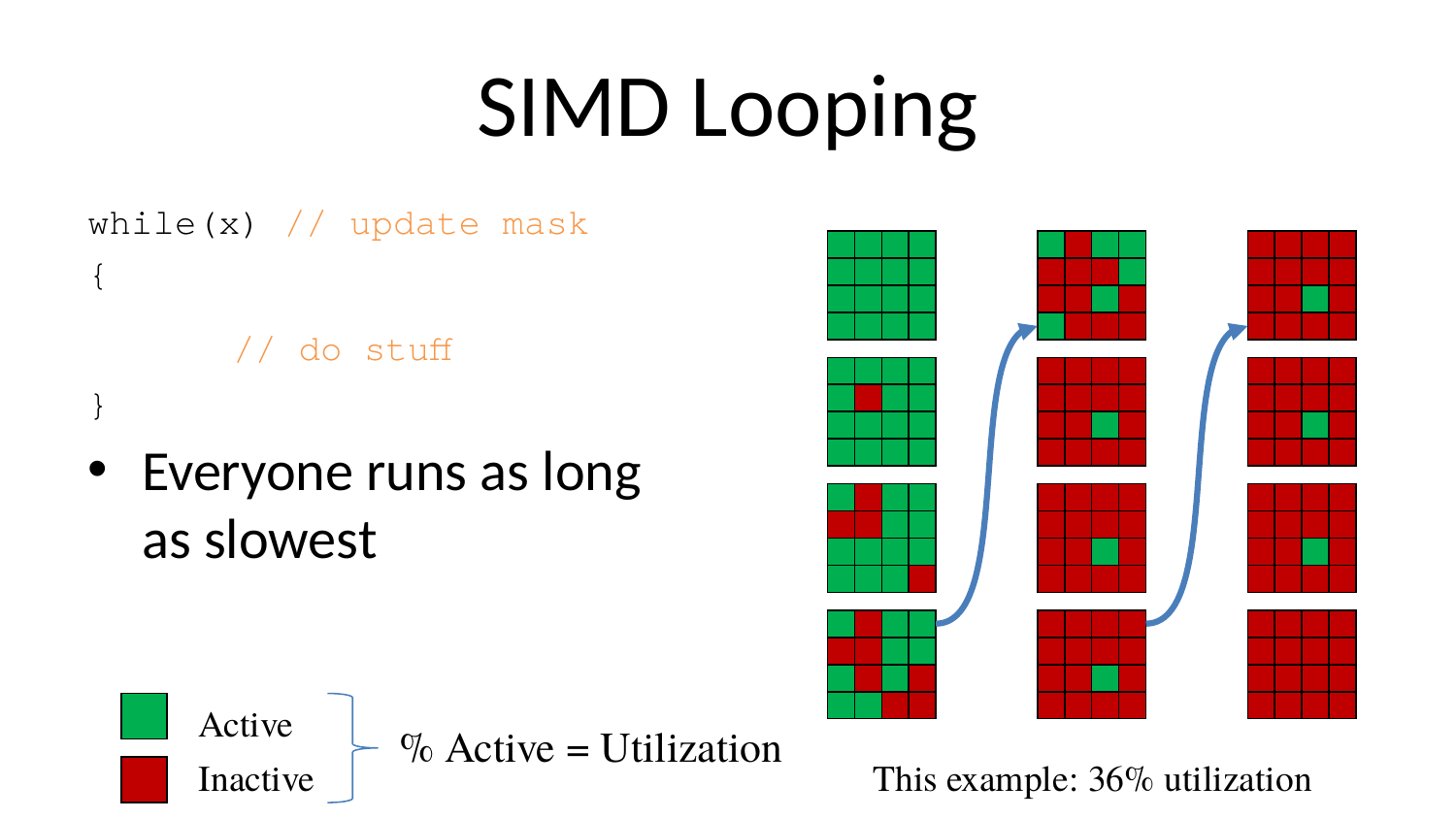

# SIMD Looping
while(x) // update mask
{
	// do stuff
}
Everyone runs as long as slowest

Active

% Active = Utilization
Inactive
This example: 36% utilization